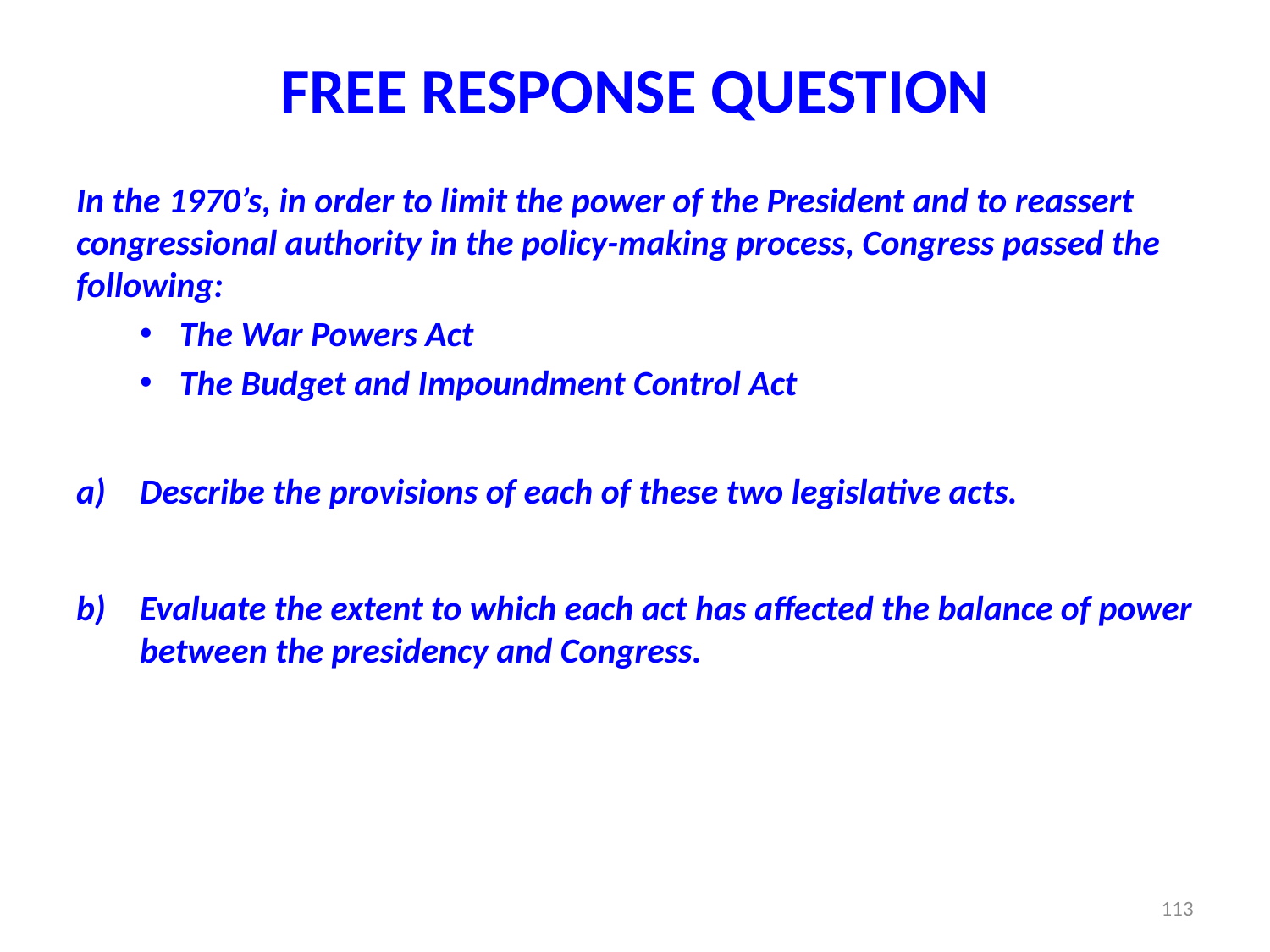

# FREE RESPONSE QUESTION
In the 1970’s, in order to limit the power of the President and to reassert congressional authority in the policy-making process, Congress passed the following:
The War Powers Act
The Budget and Impoundment Control Act

Describe the provisions of each of these two legislative acts.

Evaluate the extent to which each act has affected the balance of power between the presidency and Congress.
113